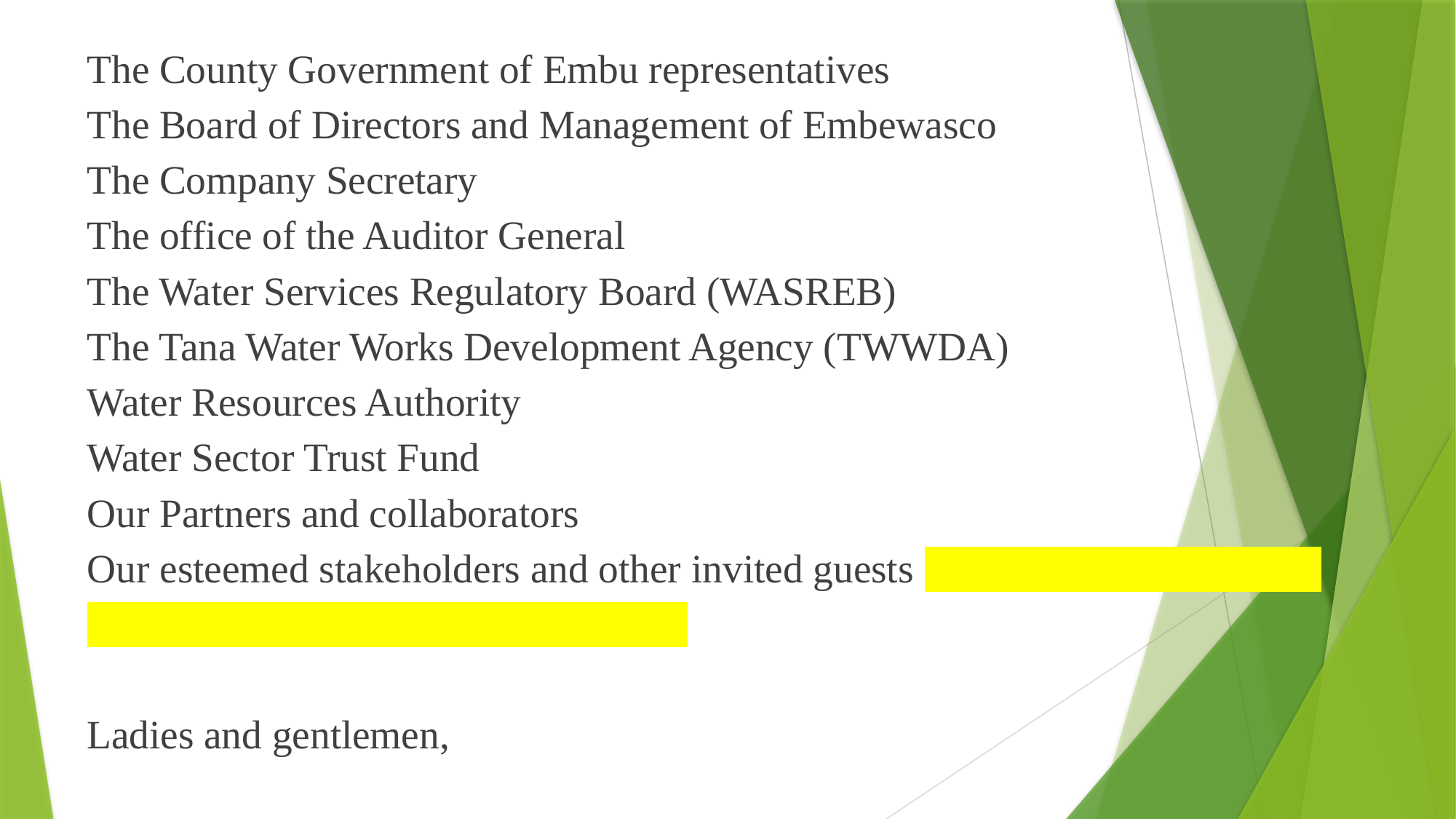

The County Government of Embu representatives
The Board of Directors and Management of Embewasco
The Company Secretary
The office of the Auditor General
The Water Services Regulatory Board (WASREB)
The Tana Water Works Development Agency (TWWDA)
Water Resources Authority
Water Sector Trust Fund
Our Partners and collaborators
Our esteemed stakeholders and other invited guests

Ladies and gentlemen,